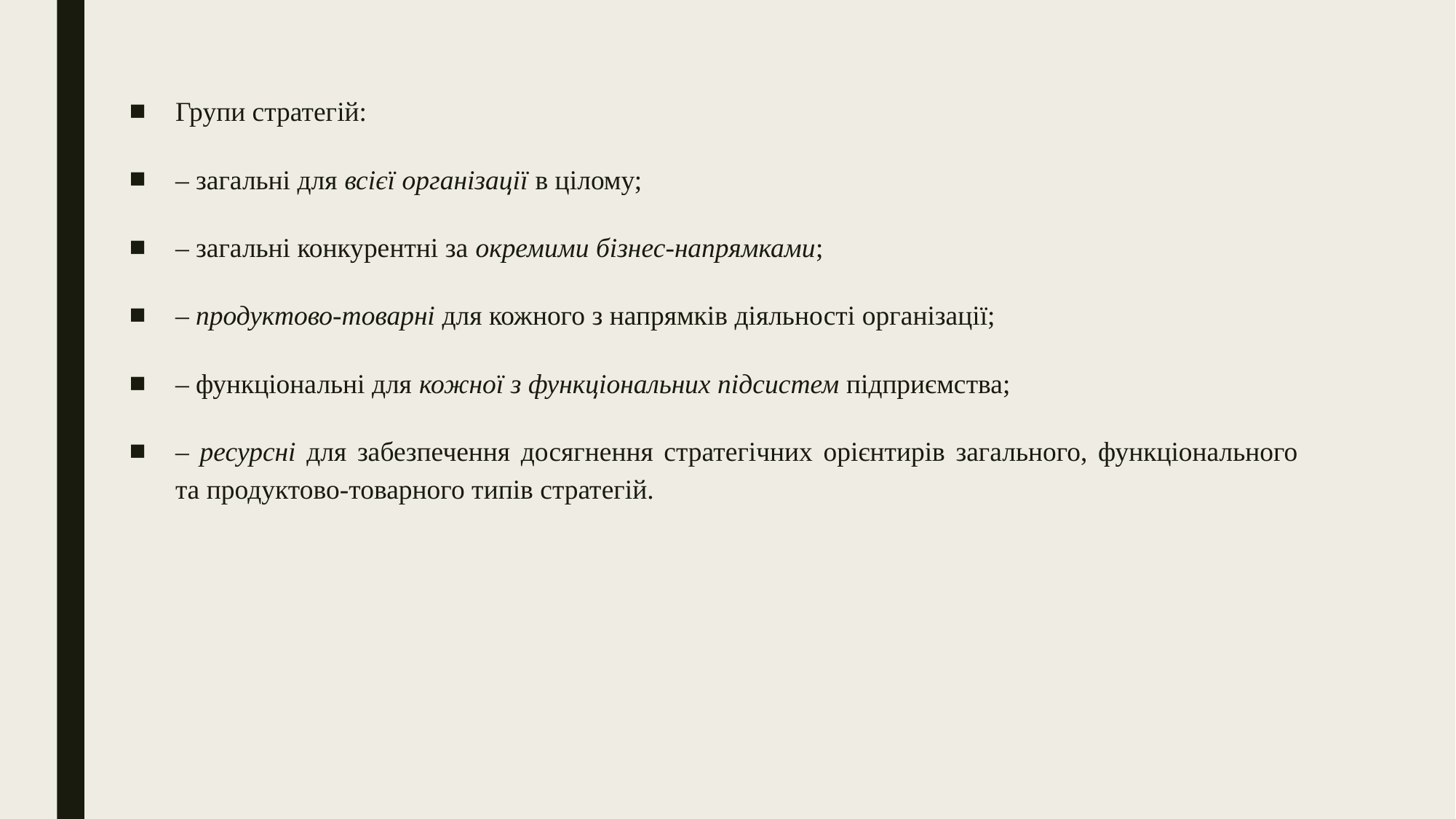

Групи стратегій:
– загальні для всієї організації в цілому;
– загальні конкурентні за окремими бізнес-напрямками;
– продуктово-товарні для кожного з напрямків діяльності організації;
– функціональні для кожної з функціональних підсистем підприємства;
– ресурсні для забезпечення досягнення стратегічних орієнтирів загального, функціонального та продуктово-товарного типів стратегій.